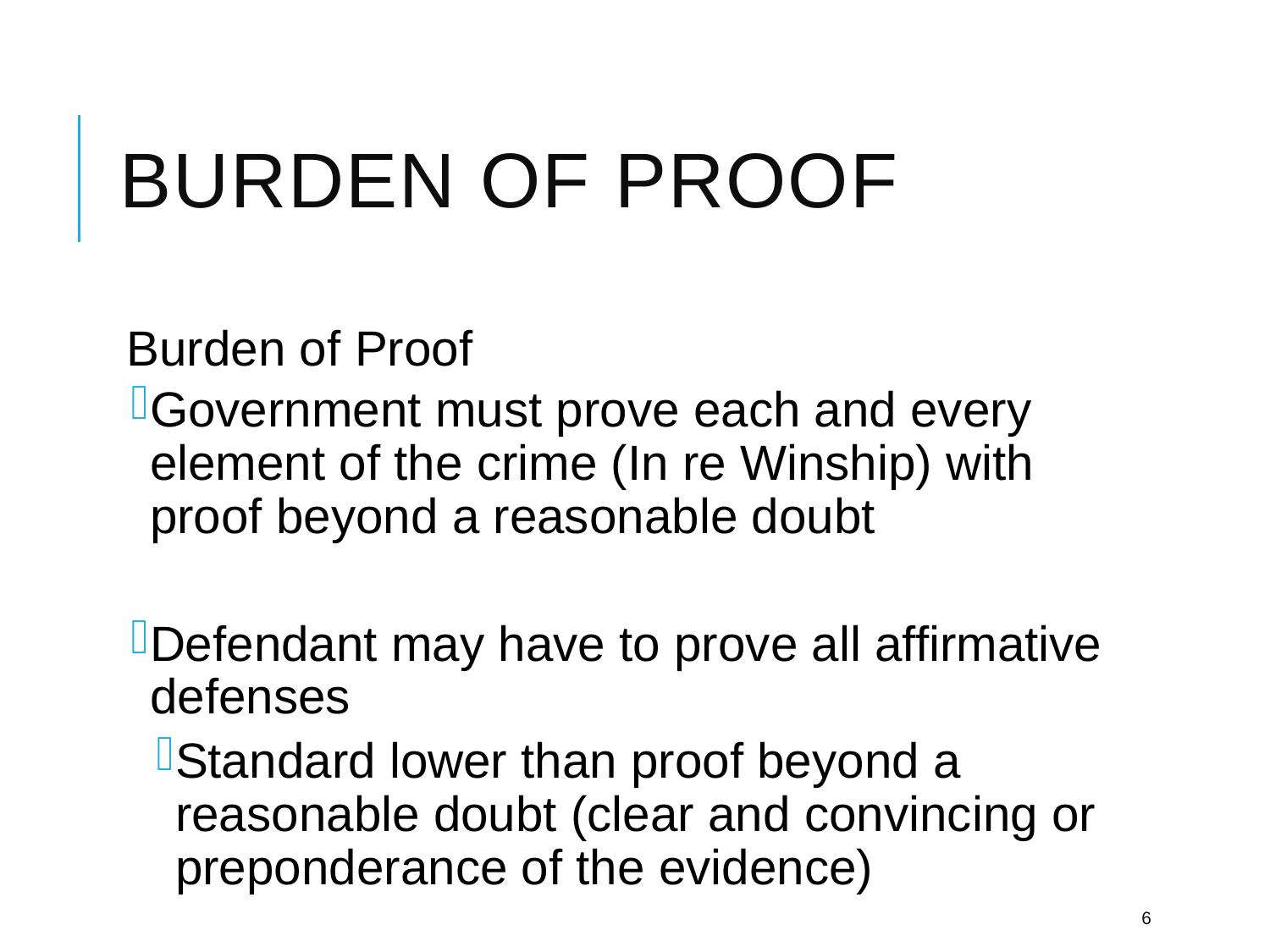

# Burden of Proof
Burden of Proof
Government must prove each and every element of the crime (In re Winship) with proof beyond a reasonable doubt

Defendant may have to prove all affirmative defenses
Standard lower than proof beyond a reasonable doubt (clear and convincing or preponderance of the evidence)
6